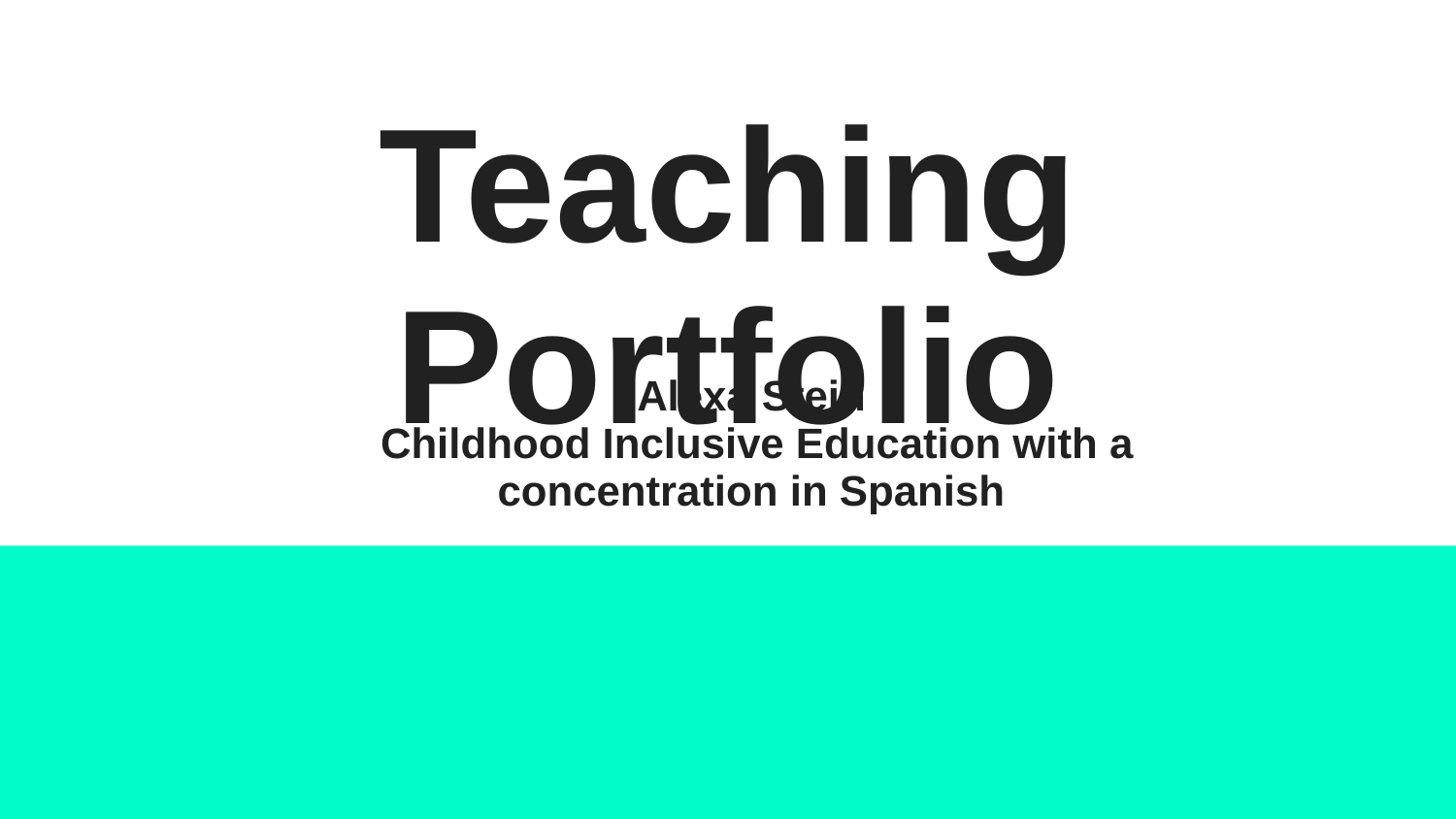

# Teaching Portfolio
Alexa Stein
Childhood Inclusive Education with a concentration in Spanish